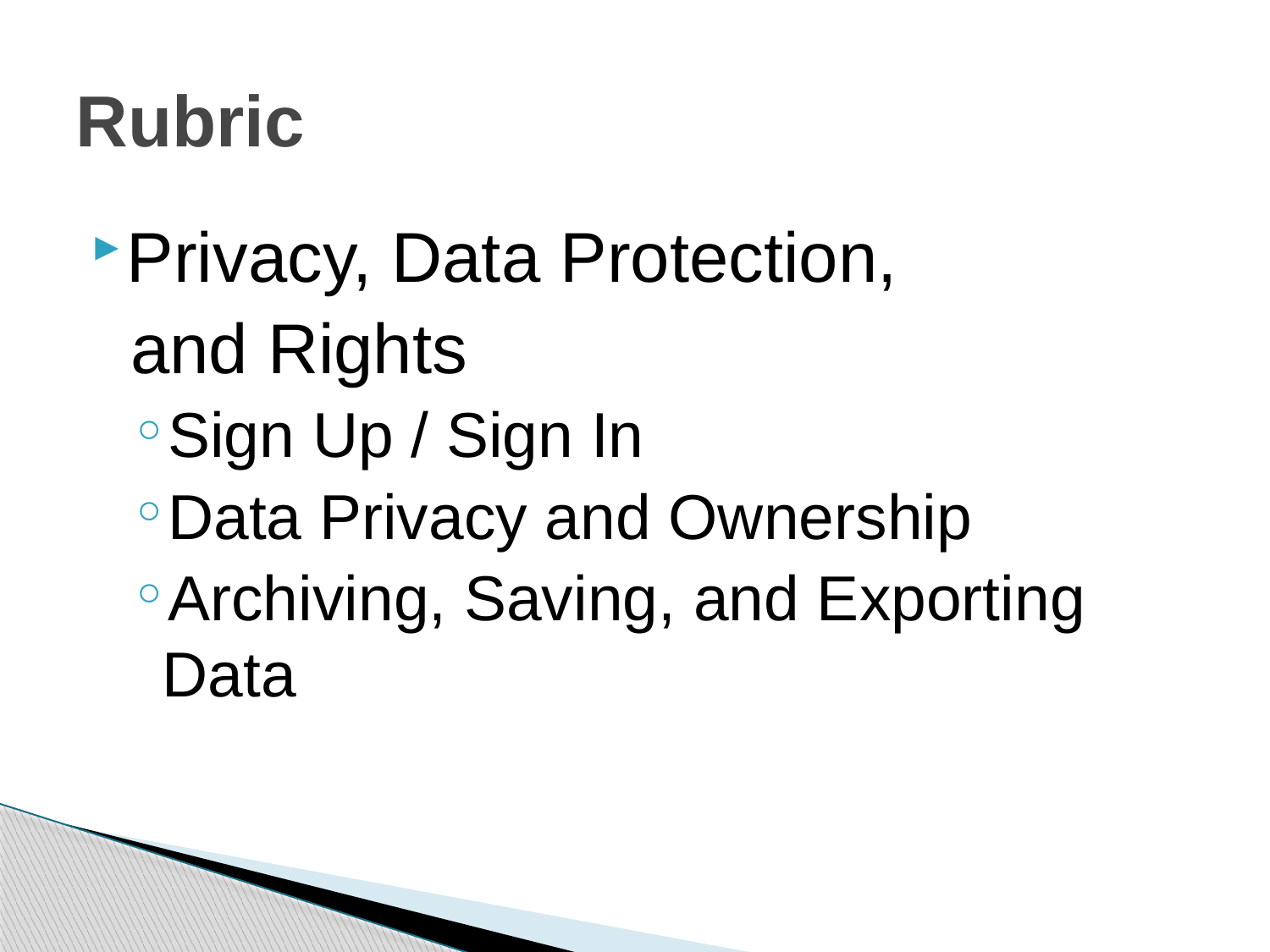

# Rubric
Privacy, Data Protection,
  and Rights
Sign Up / Sign In
Data Privacy and Ownership
Archiving, Saving, and Exporting Data